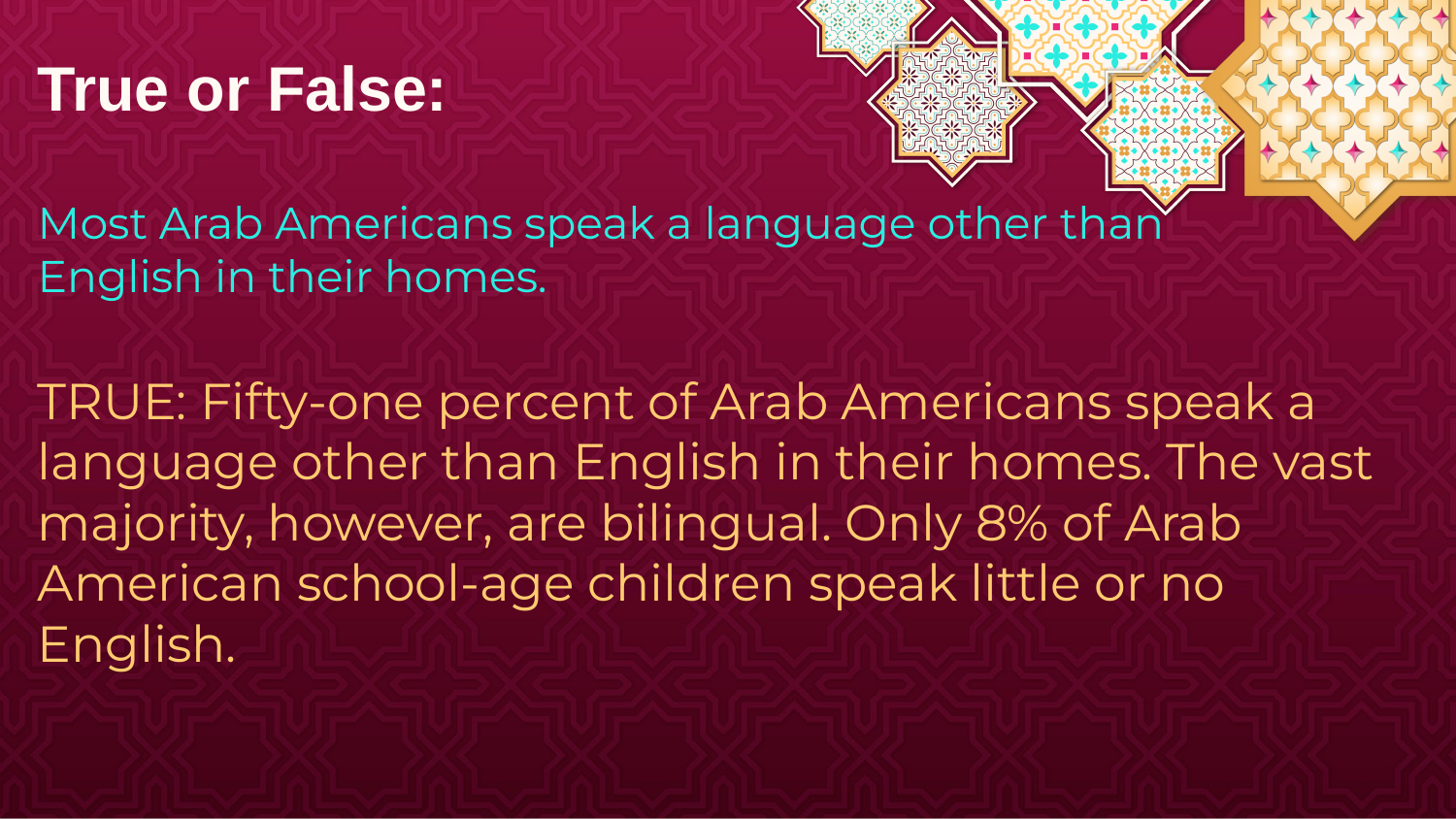

# True or False:
Most Arab Americans speak a language other than English in their homes.
TRUE: Fifty-one percent of Arab Americans speak a language other than English in their homes. The vast majority, however, are bilingual. Only 8% of Arab American school-age children speak little or no English.